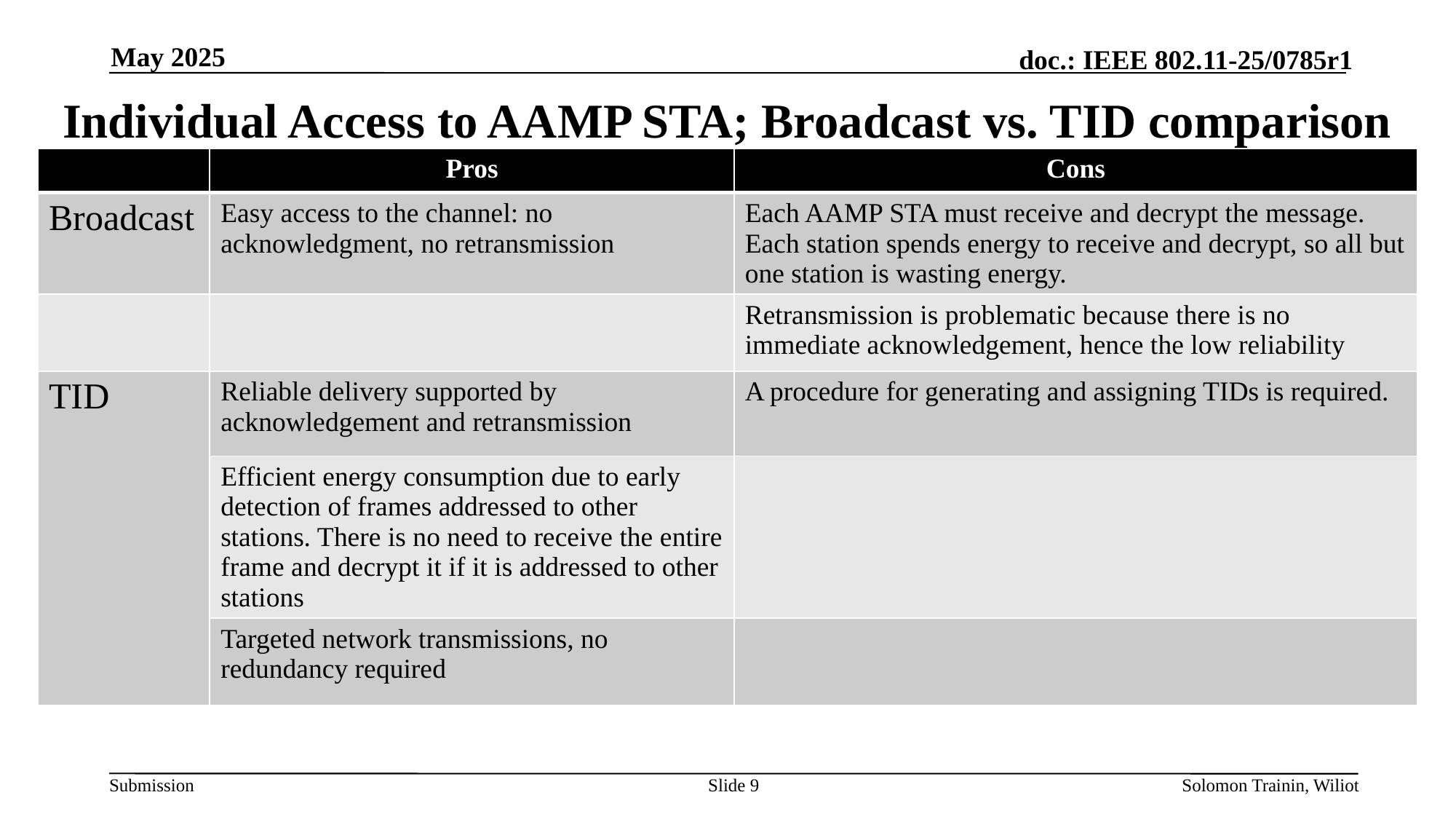

May 2025
# Individual Access to AAMP STA; Broadcast vs. TID comparison
|  | Pros | Cons |
| --- | --- | --- |
| Broadcast | Easy access to the channel: no acknowledgment, no retransmission | Each AAMP STA must receive and decrypt the message. Each station spends energy to receive and decrypt, so all but one station is wasting energy. |
|  |  | Retransmission is problematic because there is no immediate acknowledgement, hence the low reliability |
| TID | Reliable delivery supported by acknowledgement and retransmission | A procedure for generating and assigning TIDs is required. |
|  | Efficient energy consumption due to early detection of frames addressed to other stations. There is no need to receive the entire frame and decrypt it if it is addressed to other stations |  |
|  | Targeted network transmissions, no redundancy required |  |
Slide 9
Solomon Trainin, Wiliot